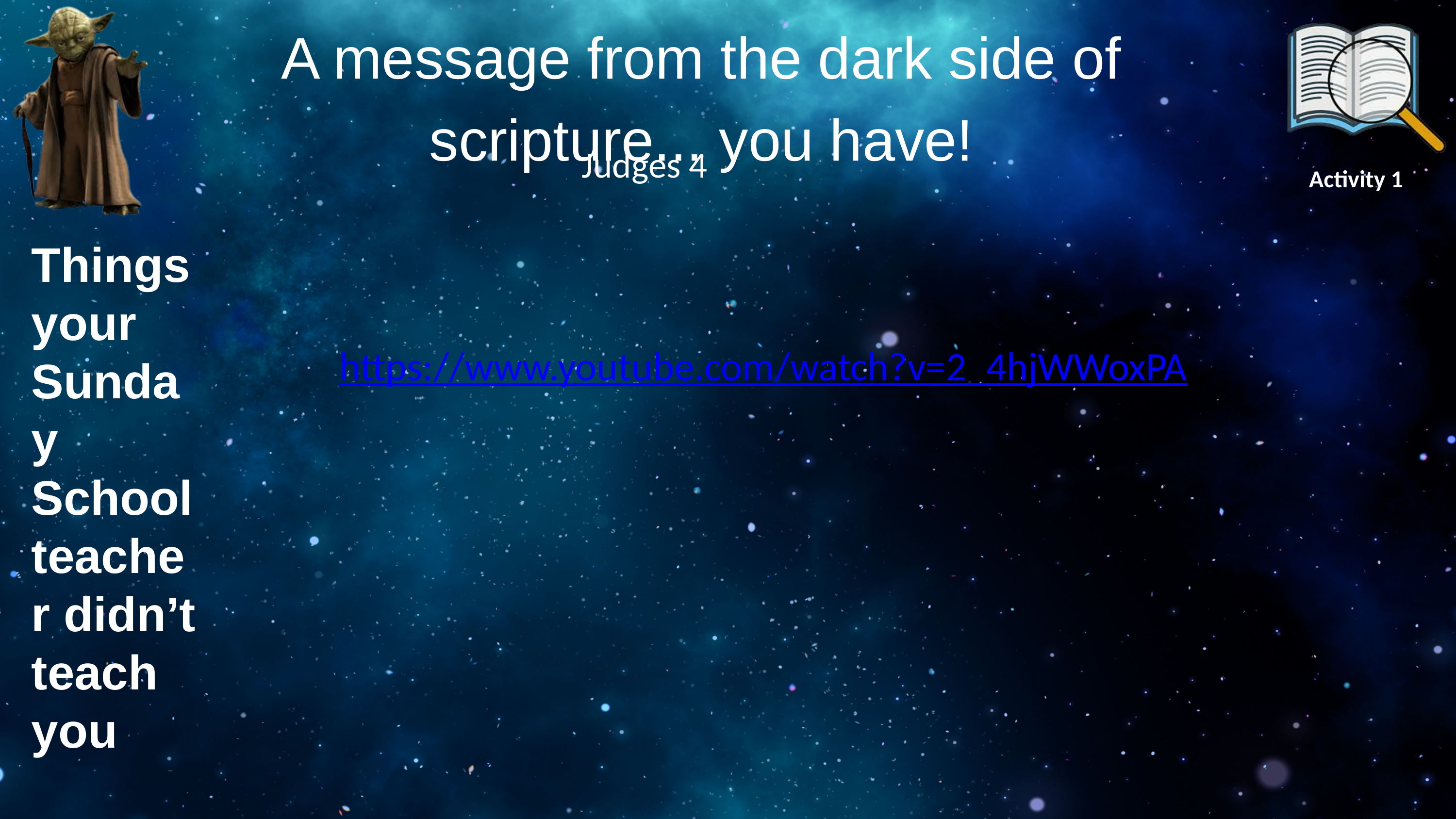

A message from the dark side of scripture... you have!
 Judges 4
Activity 1

Things your Sunday School teacher didn’t teach you
https://www.youtube.com/watch?v=2_4hjWWoxPA